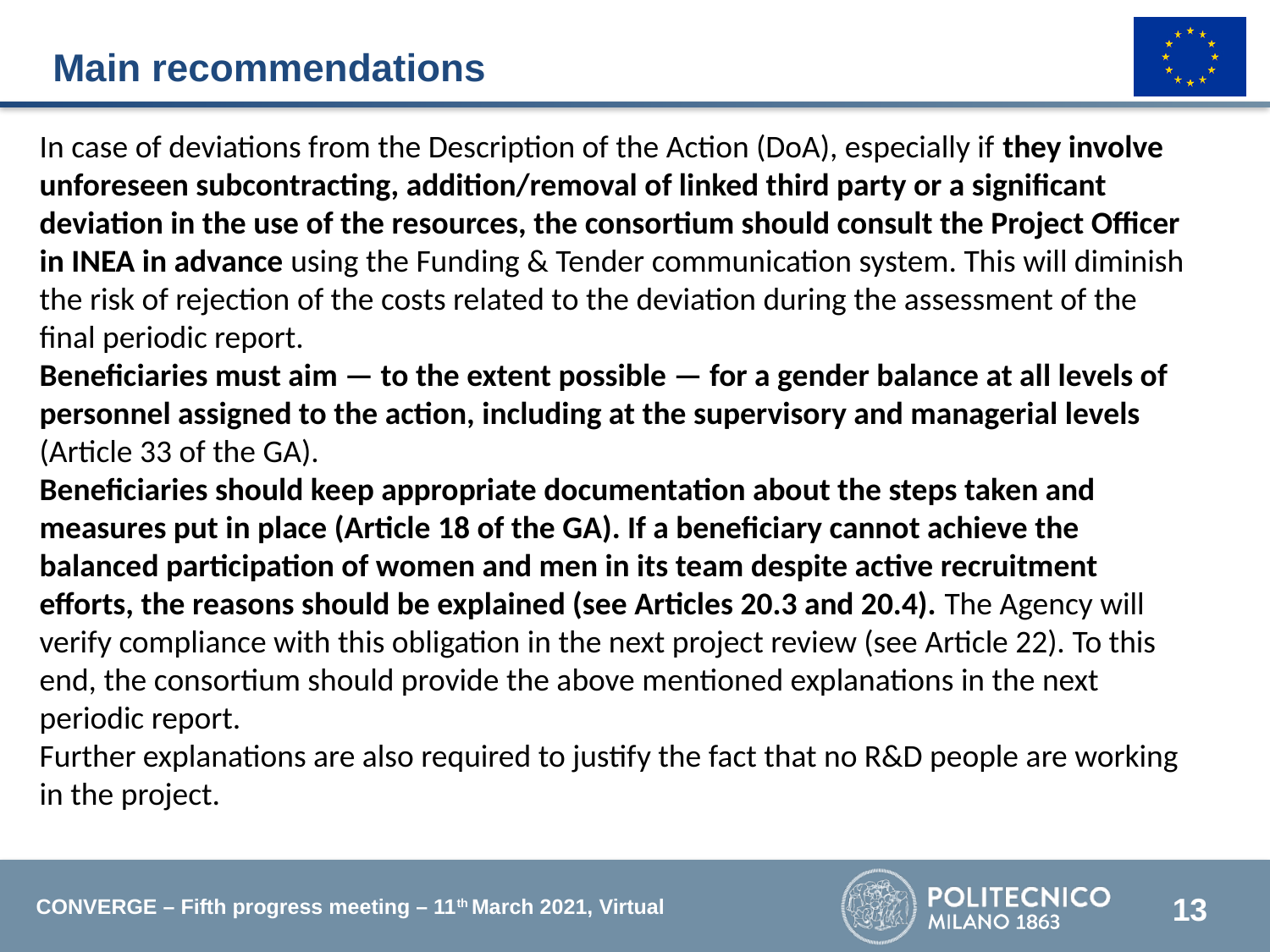

# Main recommendations

In case of deviations from the Description of the Action (DoA), especially if they involve unforeseen subcontracting, addition/removal of linked third party or a significant deviation in the use of the resources, the consortium should consult the Project Officer in INEA in advance using the Funding & Tender communication system. This will diminish the risk of rejection of the costs related to the deviation during the assessment of the final periodic report.
Beneficiaries must aim — to the extent possible — for a gender balance at all levels of personnel assigned to the action, including at the supervisory and managerial levels (Article 33 of the GA).
Beneficiaries should keep appropriate documentation about the steps taken and measures put in place (Article 18 of the GA). If a beneficiary cannot achieve the balanced participation of women and men in its team despite active recruitment efforts, the reasons should be explained (see Articles 20.3 and 20.4). The Agency will verify compliance with this obligation in the next project review (see Article 22). To this end, the consortium should provide the above mentioned explanations in the next periodic report.
Further explanations are also required to justify the fact that no R&D people are working in the project.